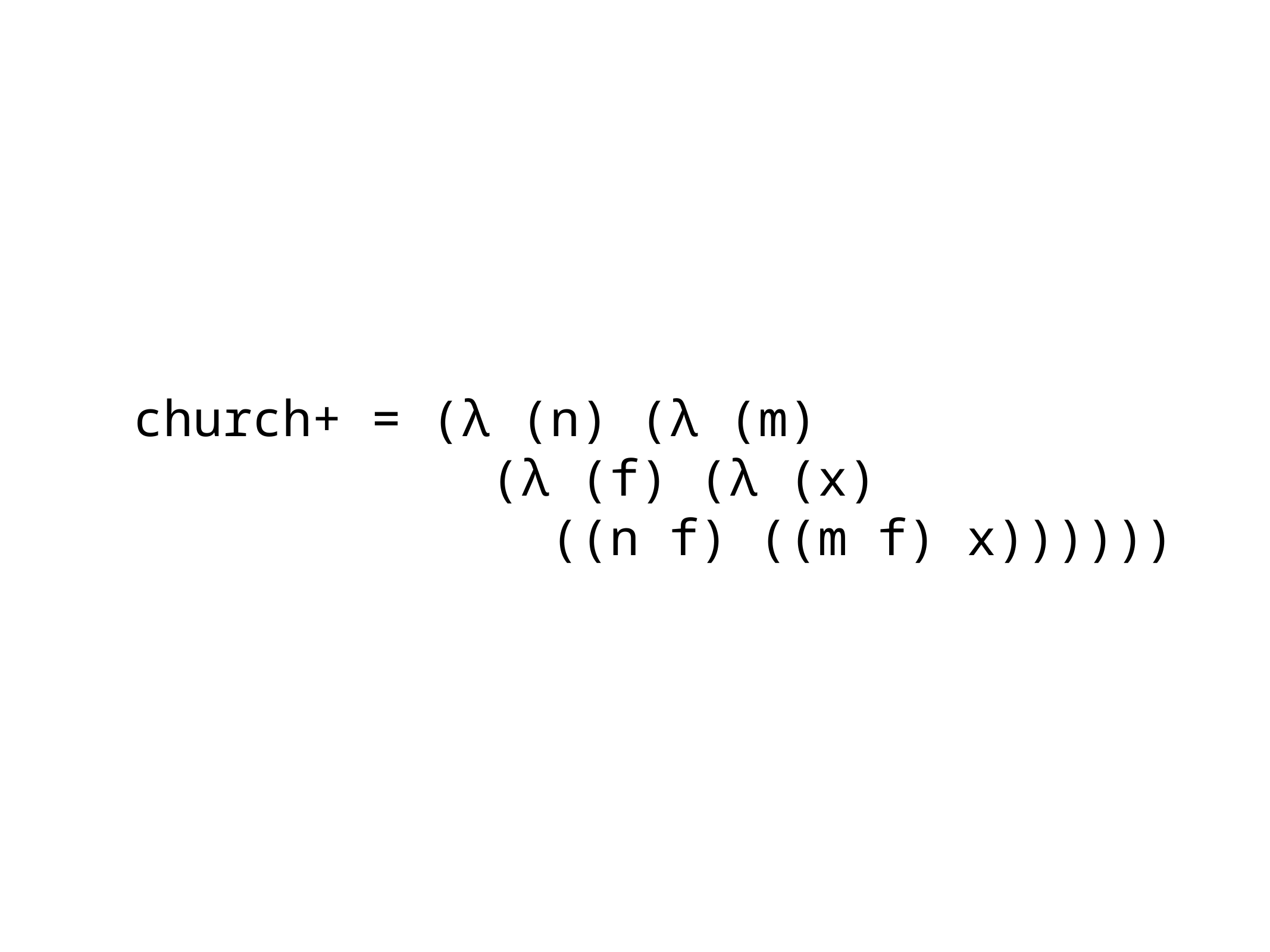

church+ = (λ (n) (λ (m)
            (λ (f) (λ (x)
              ((n f) ((m f) x))))))